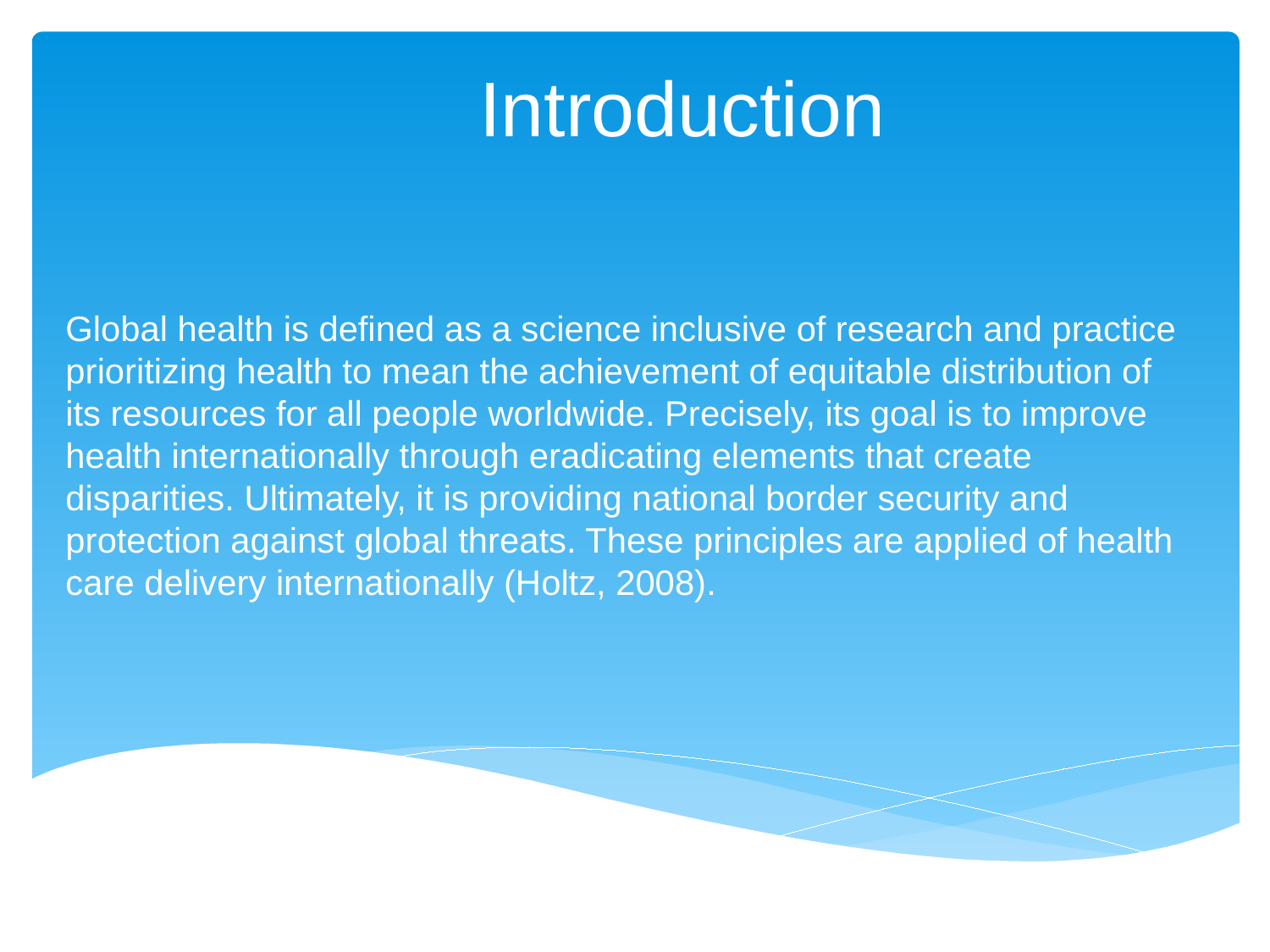

# Introduction

Global health is defined as a science inclusive of research and practice prioritizing health to mean the achievement of equitable distribution of its resources for all people worldwide. Precisely, its goal is to improve health internationally through eradicating elements that create disparities. Ultimately, it is providing national border security and protection against global threats. These principles are applied of health care delivery internationally (Holtz, 2008).